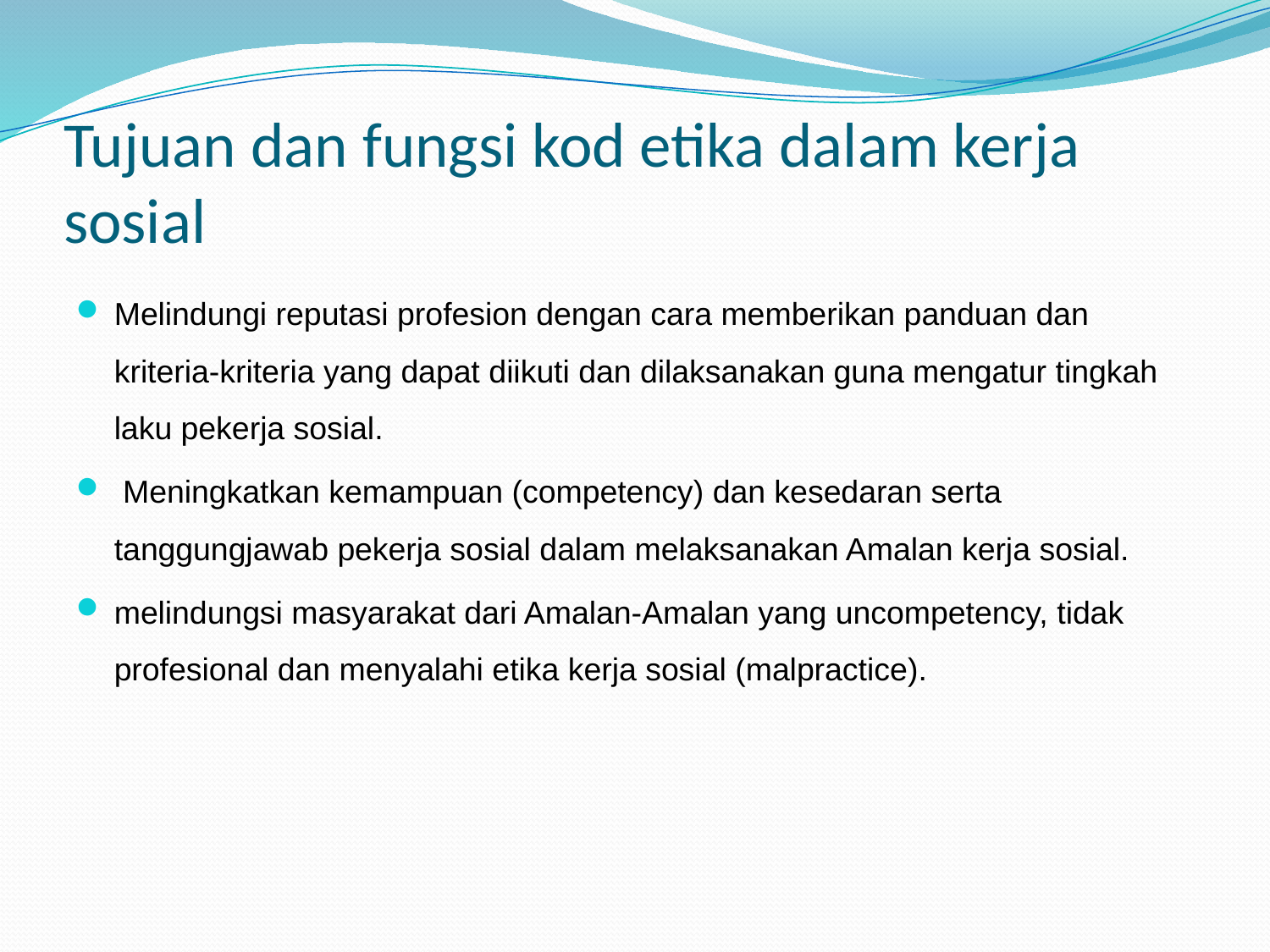

# Tujuan dan fungsi kod etika dalam kerja sosial
Melindungi reputasi profesion dengan cara memberikan panduan dan kriteria-kriteria yang dapat diikuti dan dilaksanakan guna mengatur tingkah laku pekerja sosial.
 Meningkatkan kemampuan (competency) dan kesedaran serta tanggungjawab pekerja sosial dalam melaksanakan Amalan kerja sosial.
melindungsi masyarakat dari Amalan-Amalan yang uncompetency, tidak profesional dan menyalahi etika kerja sosial (malpractice).